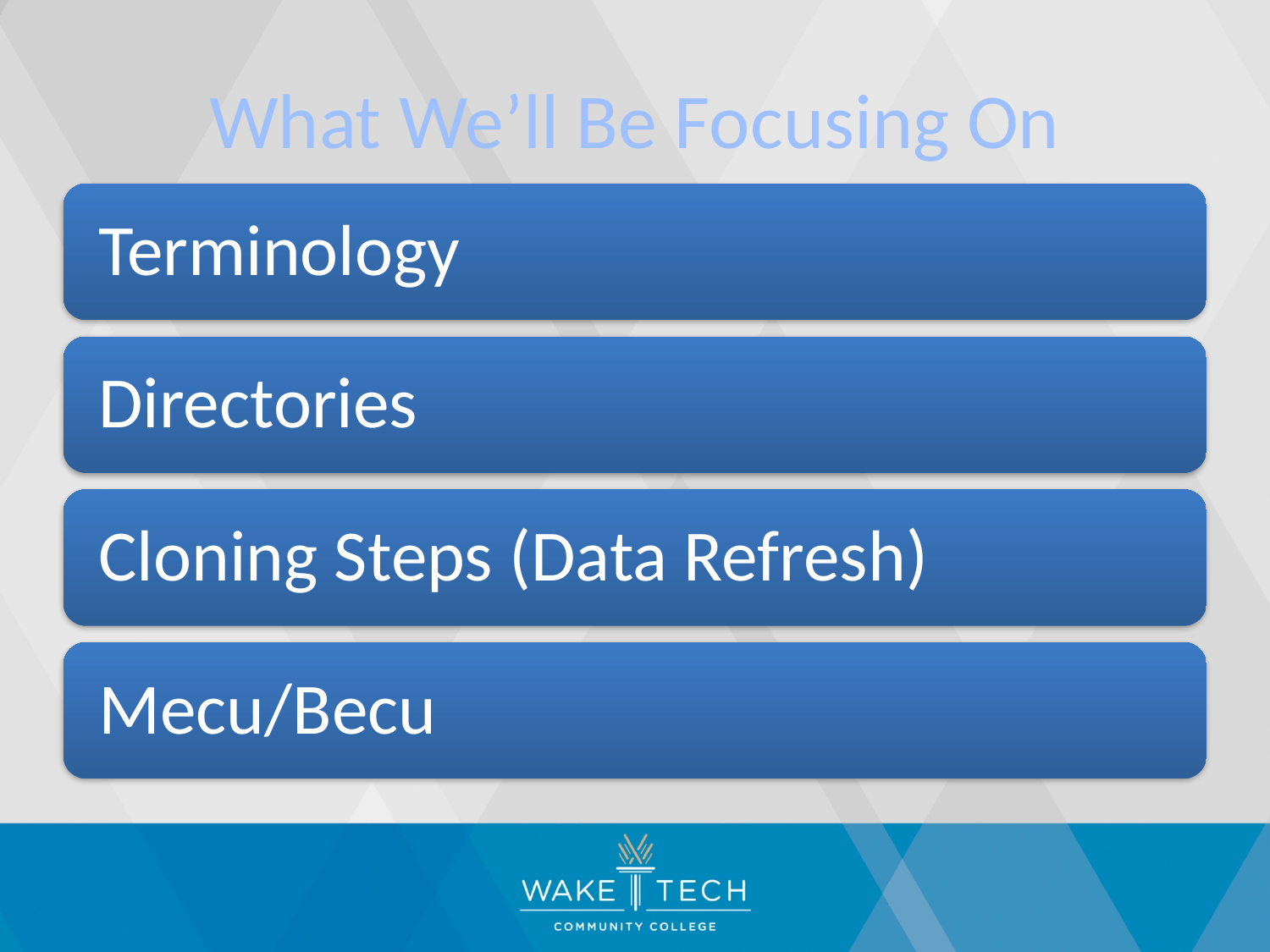

# What We’ll Be Focusing On
Terminology
Directories
Cloning Steps (Data Refresh)
Mecu/Becu